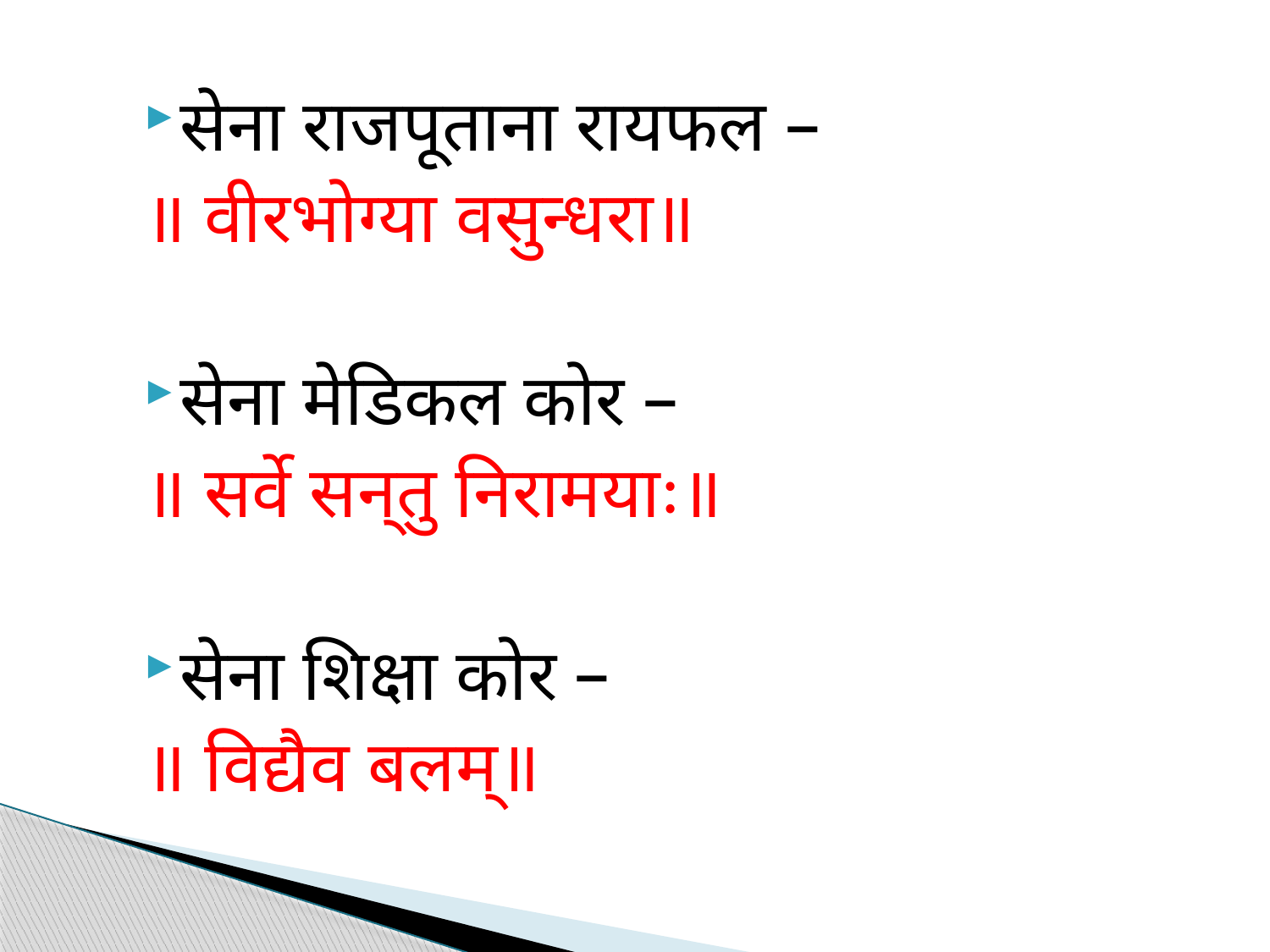

सेना राजपूताना रायफल –
॥ वीरभोग्या वसुन्धरा॥

सेना मेडिकल कोर –
॥ सर्वे सन्तु निरामयाः॥

सेना शिक्षा कोर –
॥ विद्यैव बलम्॥